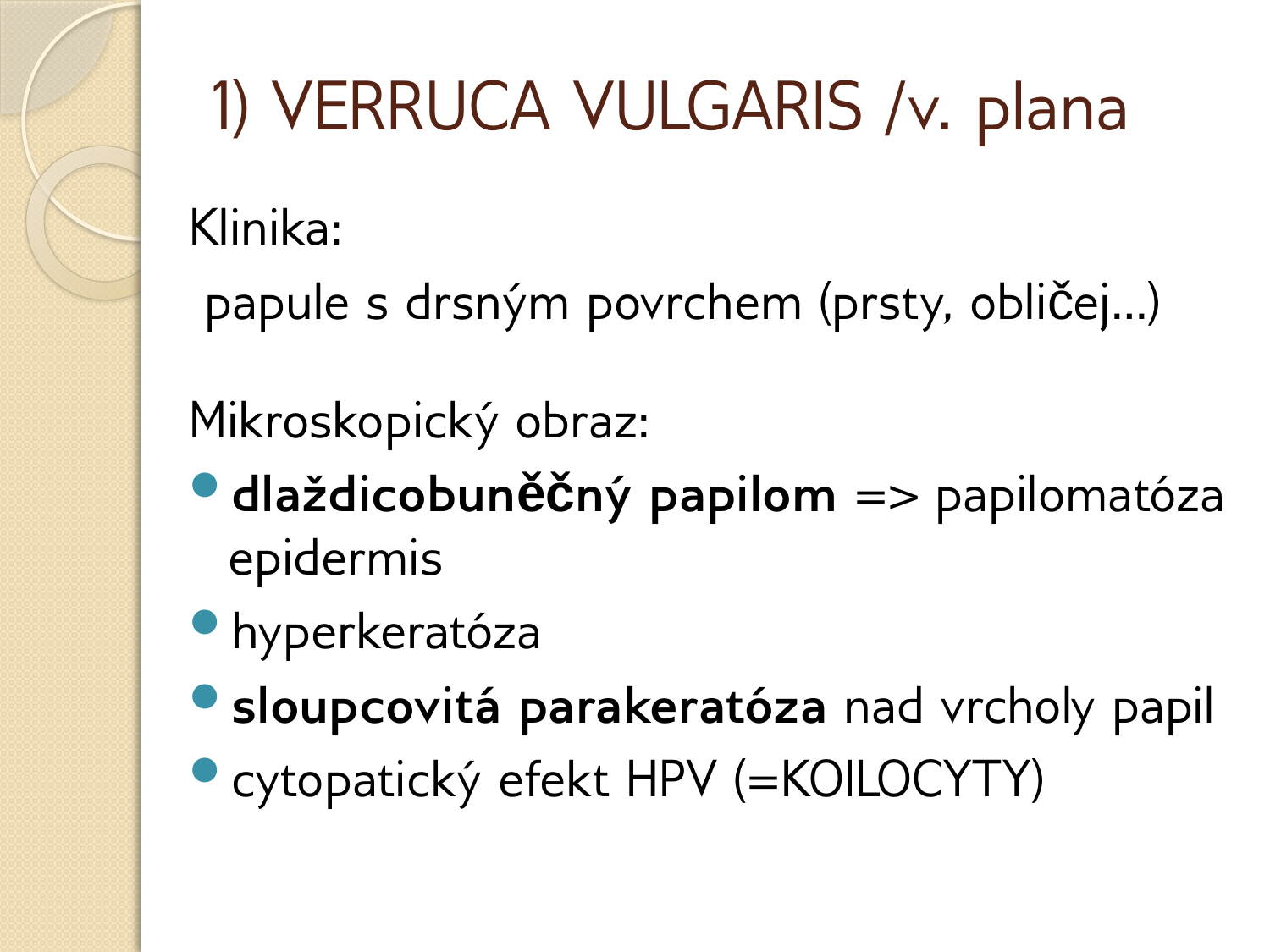

# 1) VERRUCA VULGARIS /v. plana
Klinika:
 papule s drsným povrchem (prsty, obličej…)

Mikroskopický obraz:
dlaždicobuněčný papilom => papilomatóza epidermis
hyperkeratóza
sloupcovitá parakeratóza nad vrcholy papil
cytopatický efekt HPV (=KOILOCYTY)